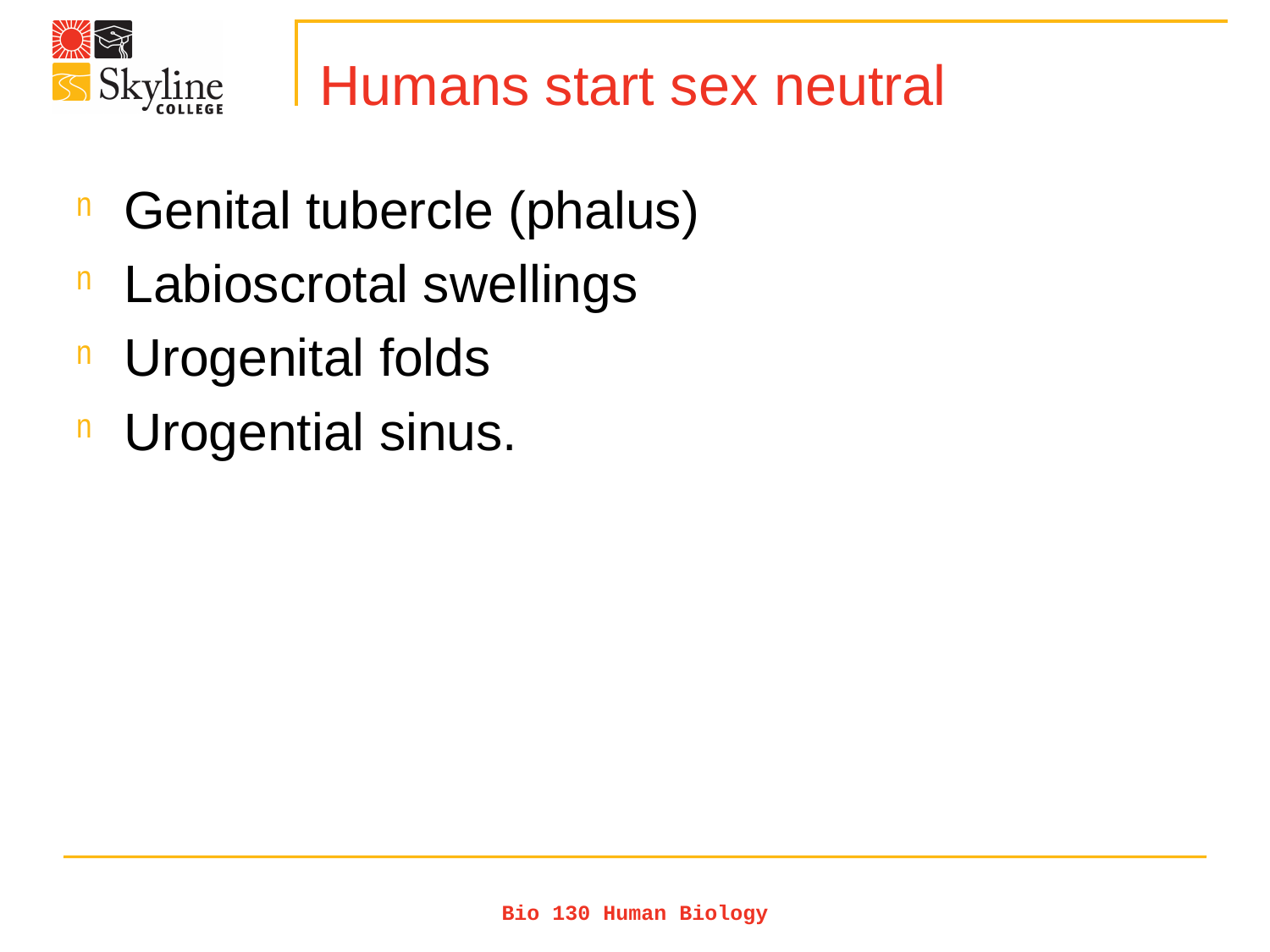

# Humans start sex neutral
Genital tubercle (phalus)
Labioscrotal swellings
Urogenital folds
Urogential sinus.
Bio 130 Human Biology